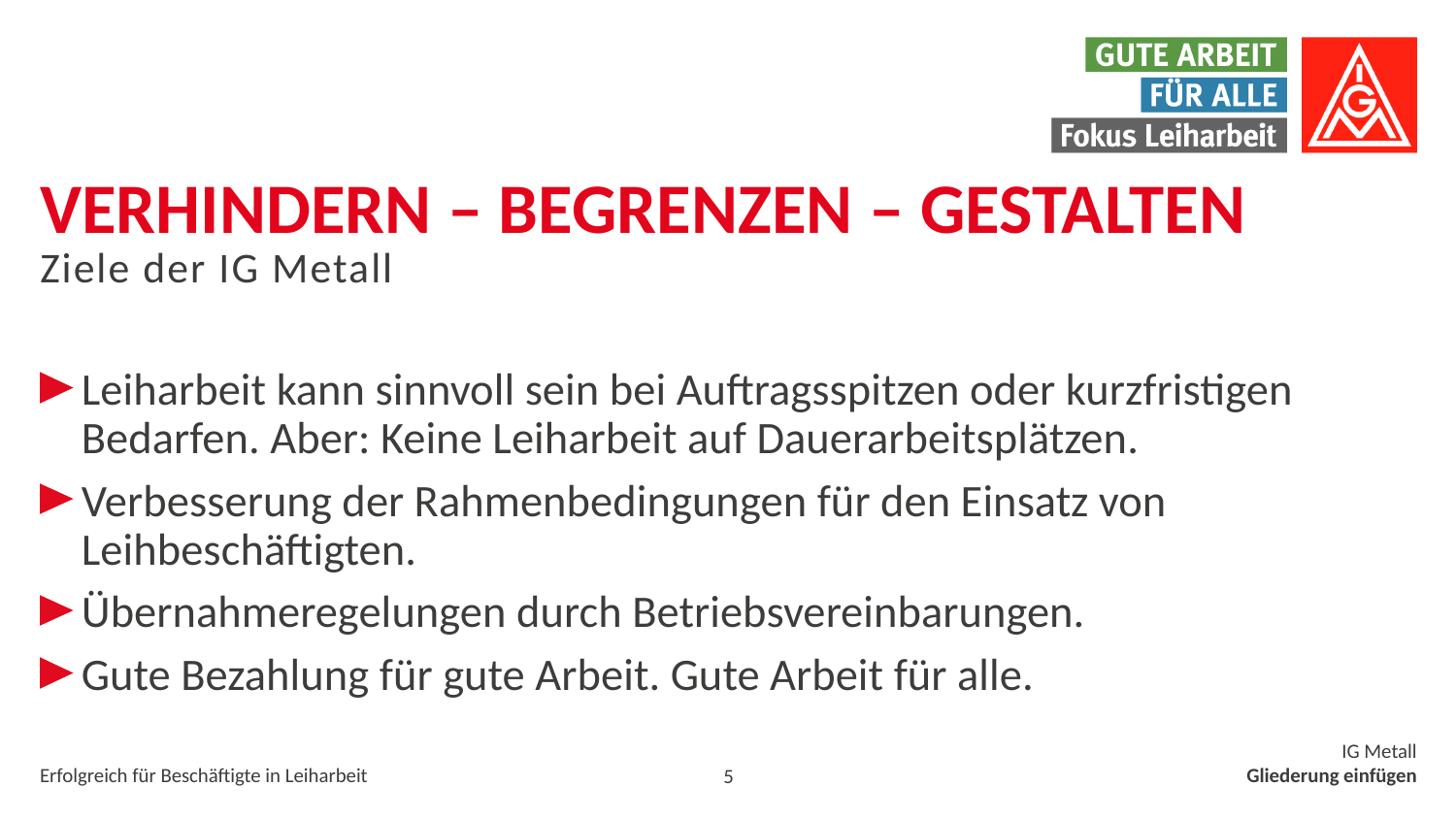

# Verhindern – Begrenzen – Gestalten
Ziele der IG Metall
Leiharbeit kann sinnvoll sein bei Auftragsspitzen oder kurzfristigen Bedarfen. Aber: Keine Leiharbeit auf Dauerarbeitsplätzen.
Verbesserung der Rahmenbedingungen für den Einsatz von Leihbeschäftigten.
Übernahmeregelungen durch Betriebsvereinbarungen.
Gute Bezahlung für gute Arbeit. Gute Arbeit für alle.